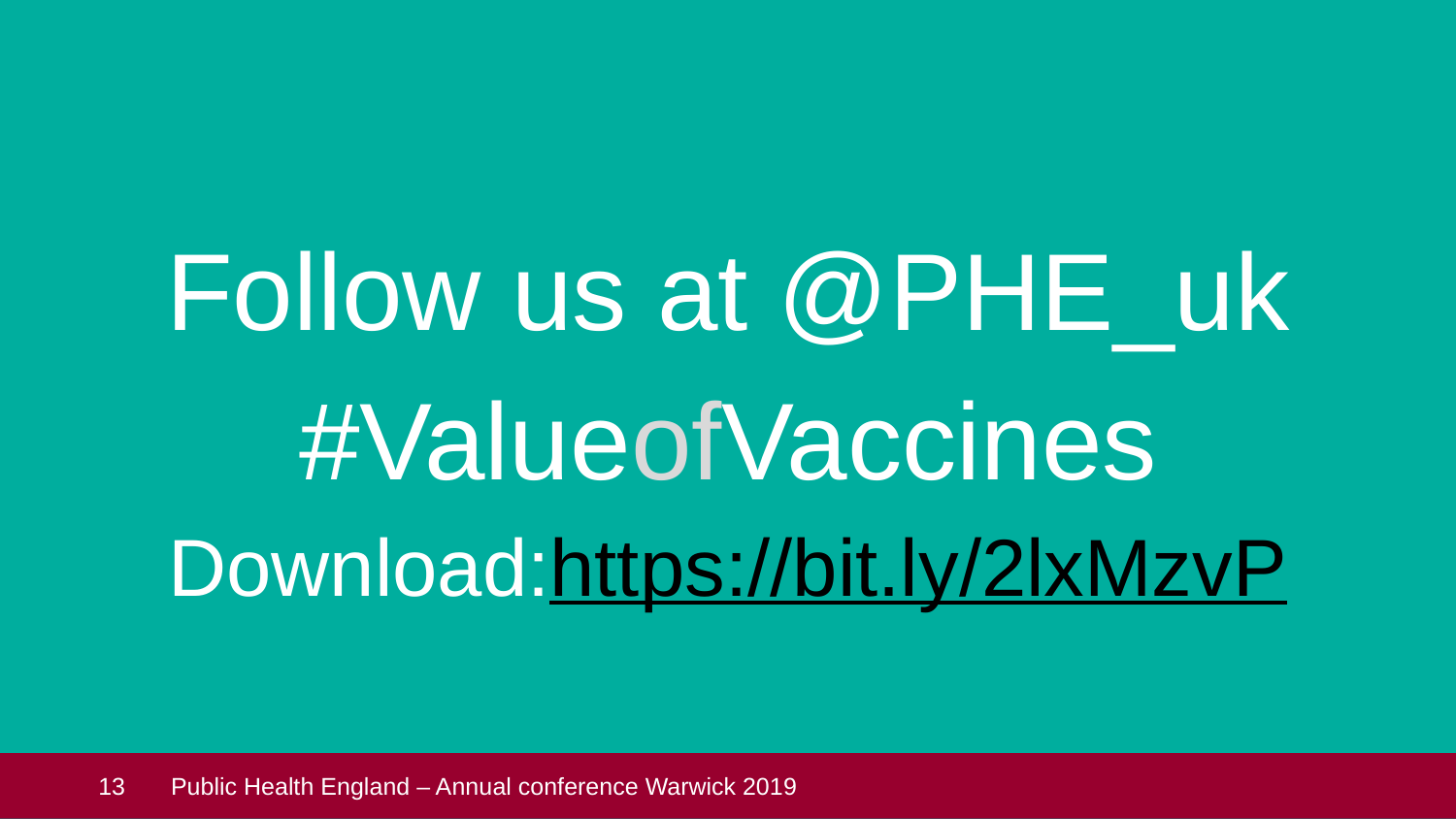

#
Follow us at @PHE_uk
#ValueofVaccines
Download:https://bit.ly/2lxMzvP

  13
Public Health England – Annual conference Warwick 2019